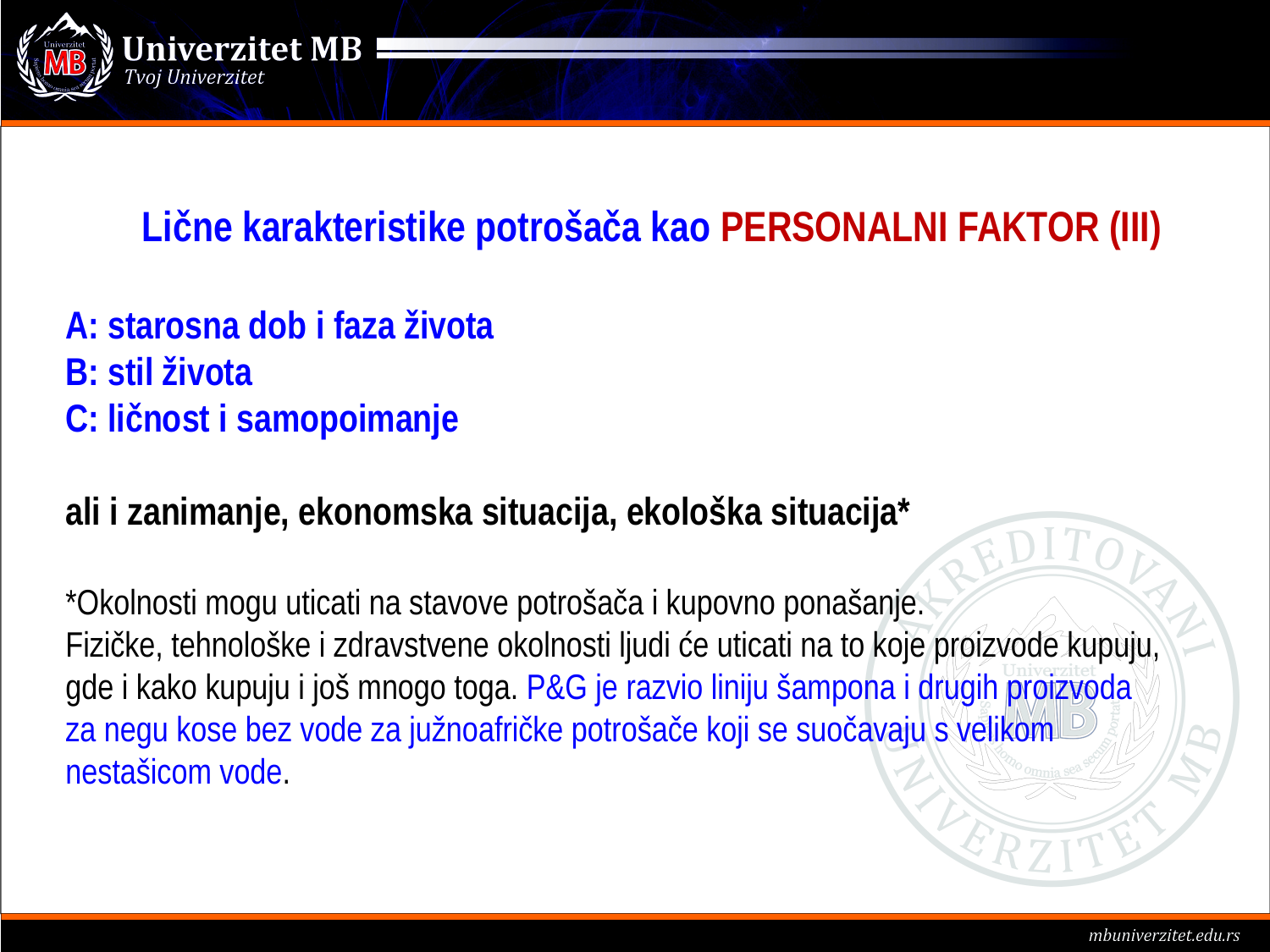

Lične karakteristike potrošača kao PERSONALNI FAKTOR (III)

A: starosna dob i faza života
B: stil života
C: ličnost i samopoimanje

ali i zanimanje, ekonomska situacija, ekološka situacija*

*Okolnosti mogu uticati na stavove potrošača i kupovno ponašanje.
Fizičke, tehnološke i zdravstvene okolnosti ljudi će uticati na to koje proizvode kupuju, gde i kako kupuju i još mnogo toga. P&G je razvio liniju šampona i drugih proizvoda za negu kose bez vode za južnoafričke potrošače koji se suočavaju s velikom nestašicom vode.